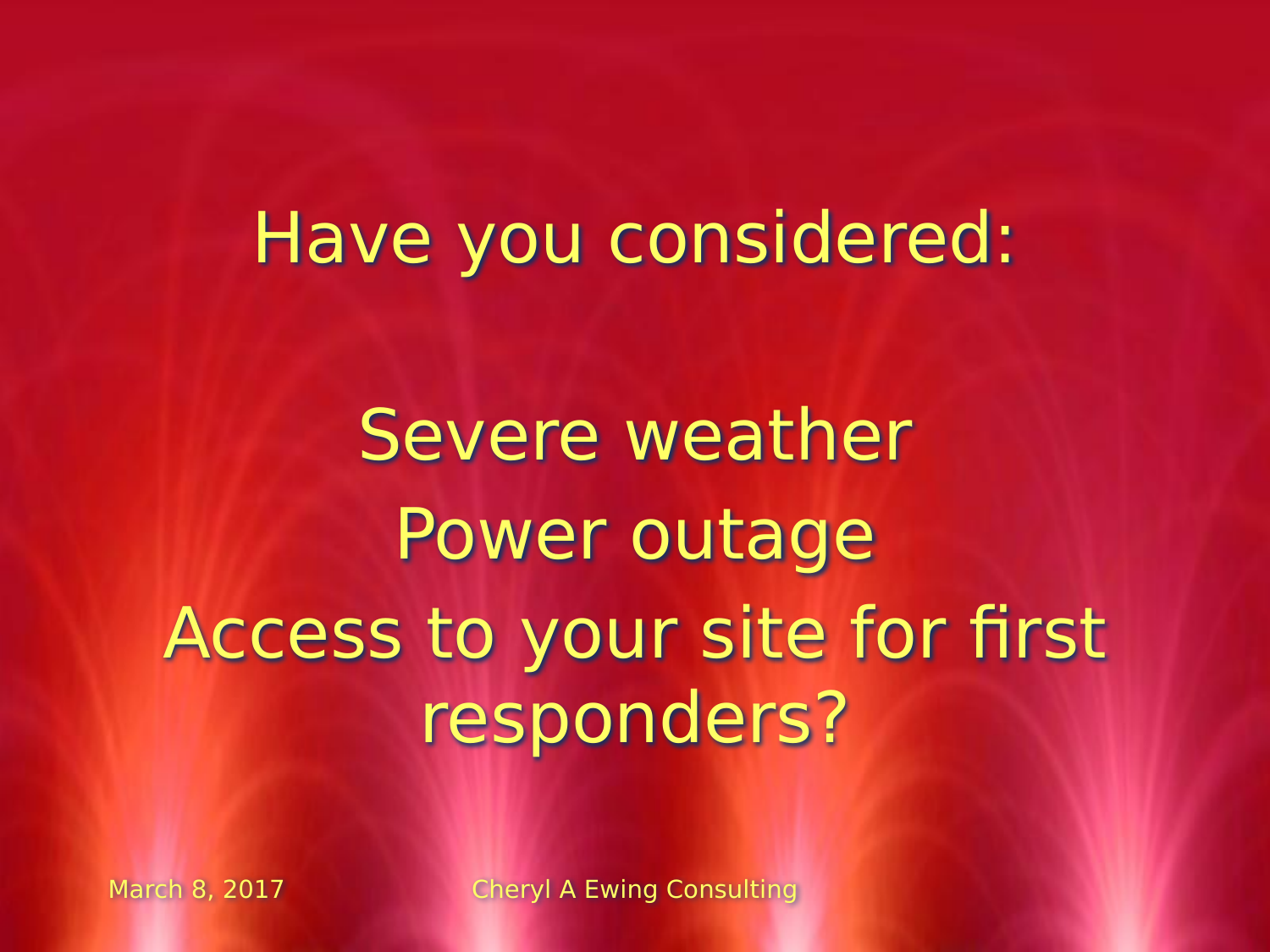

Have you considered:

Severe weather
Power outage
Access to your site for first responders?

March 8, 2017
Cheryl A Ewing Consulting